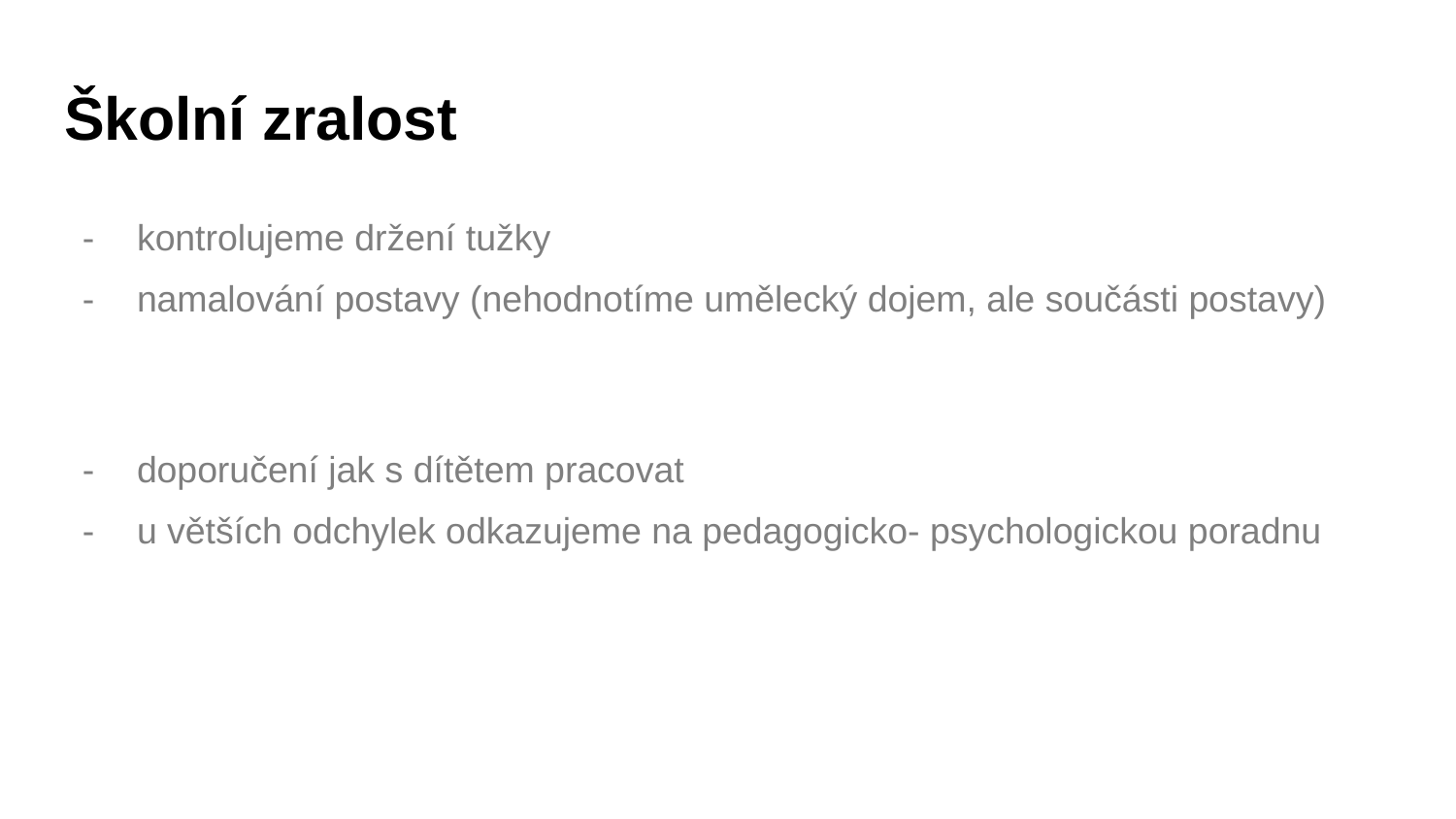

# Školní zralost
kontrolujeme držení tužky
namalování postavy (nehodnotíme umělecký dojem, ale součásti postavy)

doporučení jak s dítětem pracovat
u větších odchylek odkazujeme na pedagogicko- psychologickou poradnu